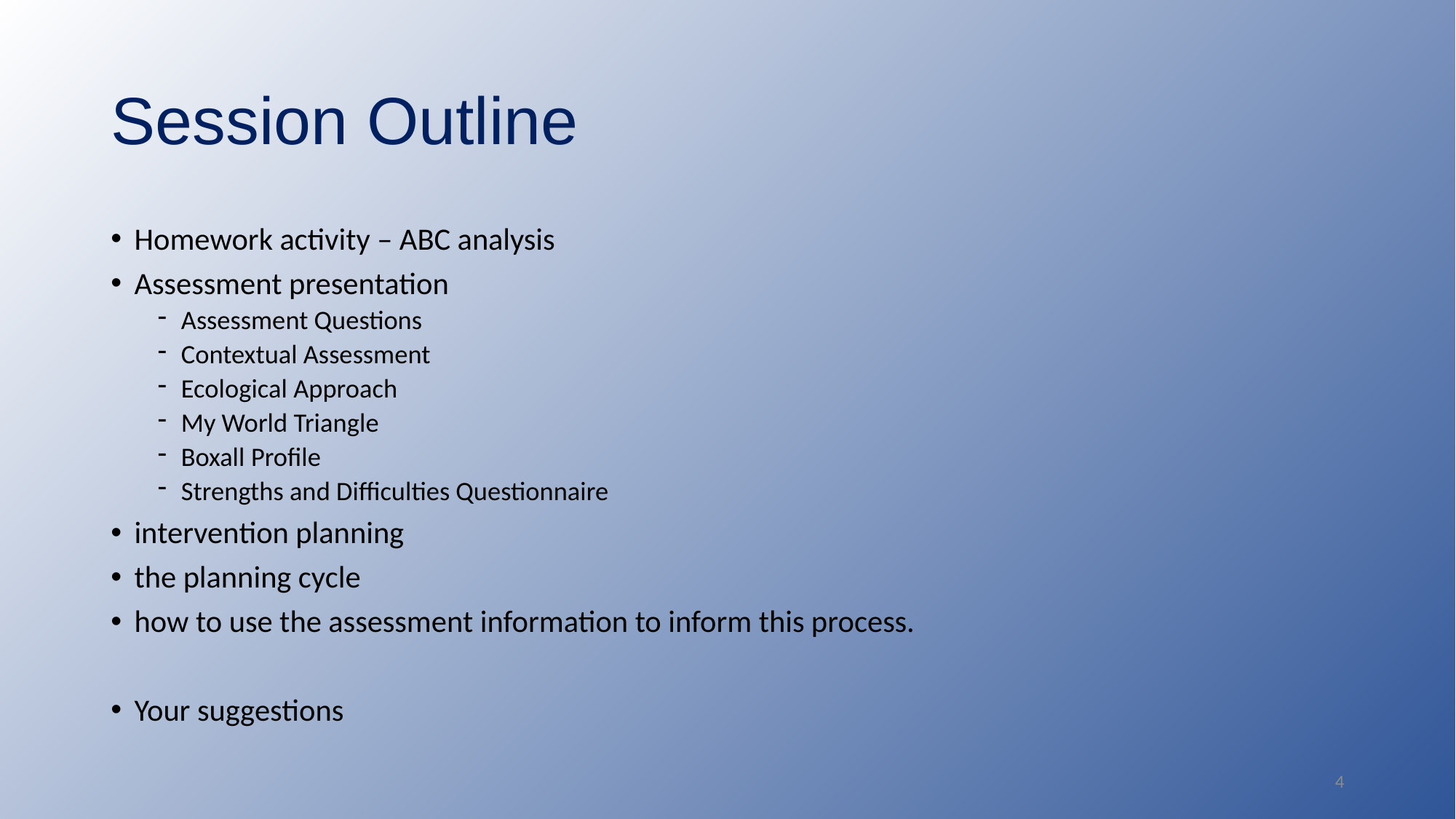

# Session Outline
Homework activity – ABC analysis
Assessment presentation
Assessment Questions
Contextual Assessment
Ecological Approach
My World Triangle
Boxall Profile
Strengths and Difficulties Questionnaire
intervention planning
the planning cycle
how to use the assessment information to inform this process.

Your suggestions

4